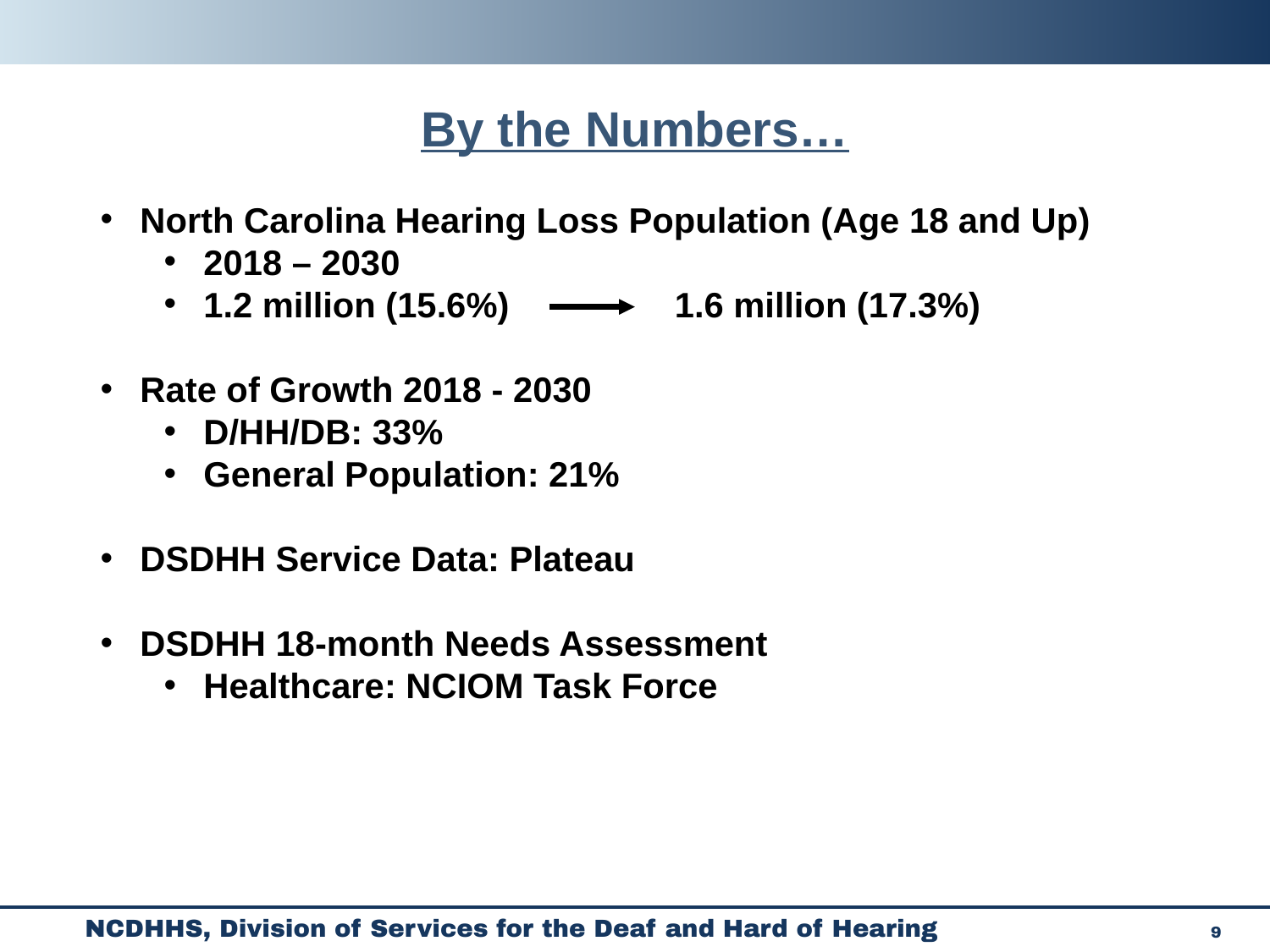

By the Numbers…
North Carolina Hearing Loss Population (Age 18 and Up)
2018 – 2030
1.2 million (15.6%)                 1.6 million (17.3%)

Rate of Growth 2018 - 2030
D/HH/DB: 33%
General Population: 21%

DSDHH Service Data: Plateau

DSDHH 18-month Needs Assessment
Healthcare: NCIOM Task Force